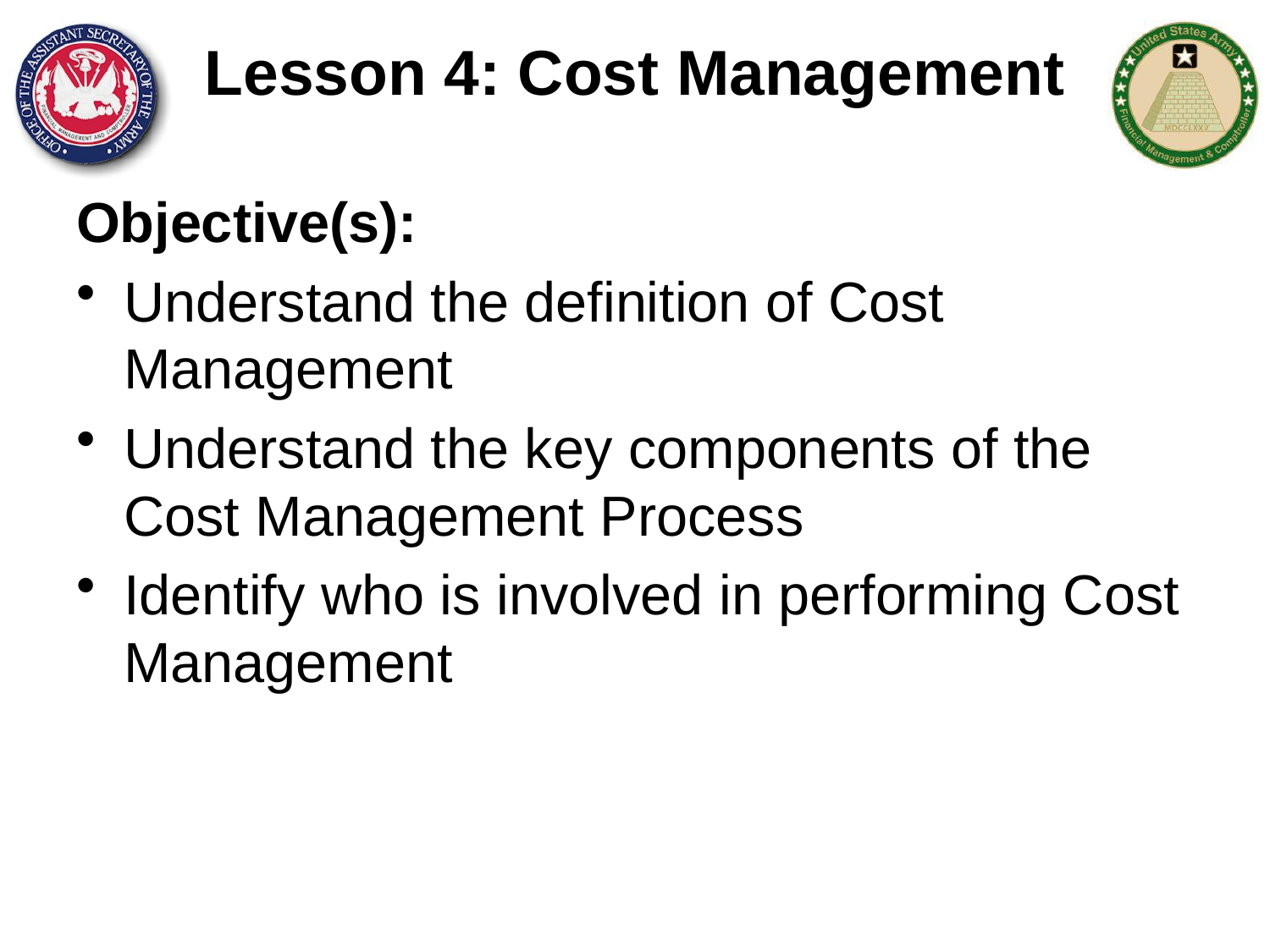

# Lesson 4: Cost Management
Objective(s):
Understand the definition of Cost Management
Understand the key components of the Cost Management Process
Identify who is involved in performing Cost Management